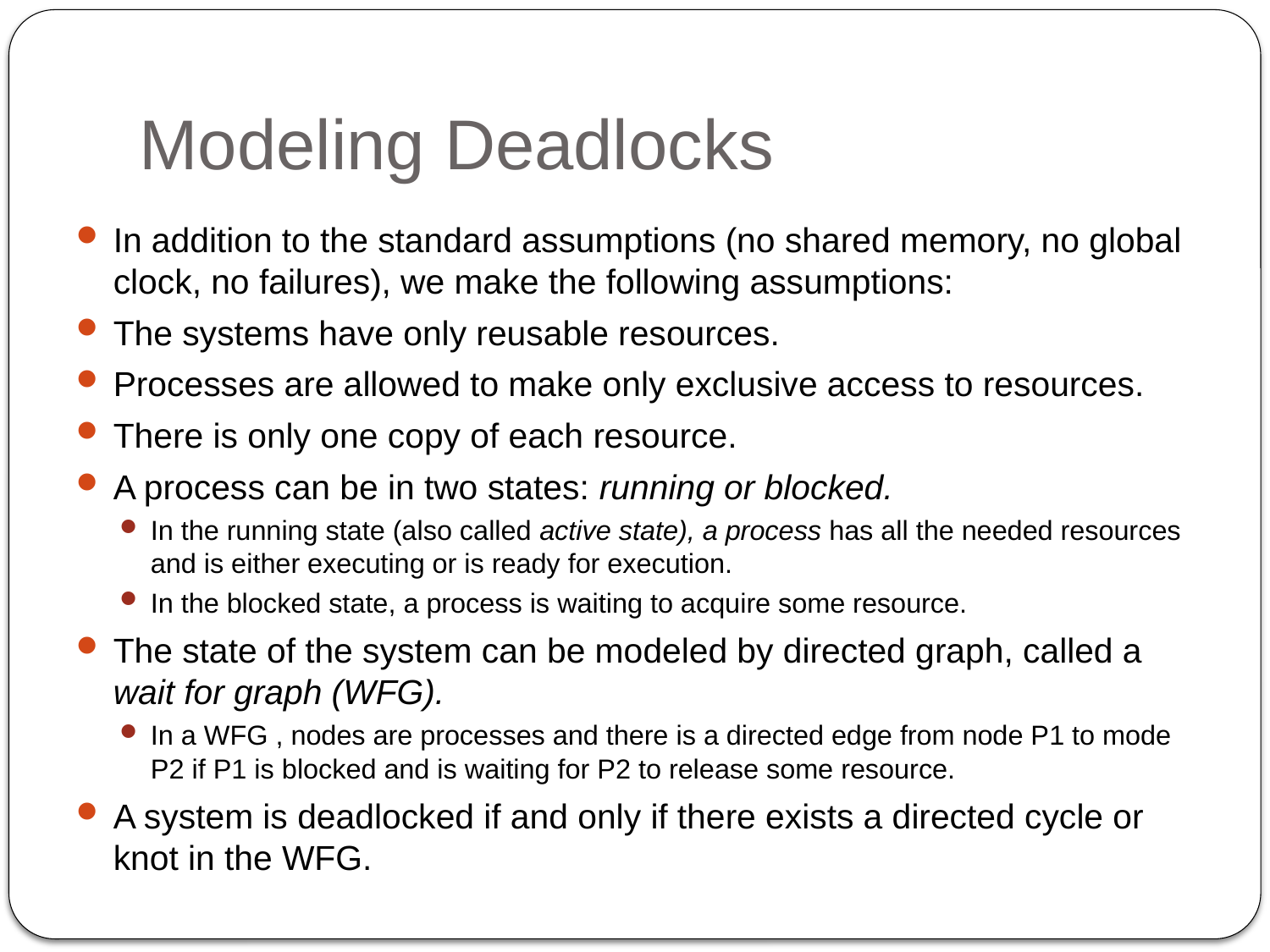

# Modeling Deadlocks
In addition to the standard assumptions (no shared memory, no global clock, no failures), we make the following assumptions:
The systems have only reusable resources.
Processes are allowed to make only exclusive access to resources.
There is only one copy of each resource.
A process can be in two states: running or blocked.
In the running state (also called active state), a process has all the needed resources and is either executing or is ready for execution.
In the blocked state, a process is waiting to acquire some resource.
The state of the system can be modeled by directed graph, called a wait for graph (WFG).
In a WFG , nodes are processes and there is a directed edge from node P1 to mode P2 if P1 is blocked and is waiting for P2 to release some resource.
A system is deadlocked if and only if there exists a directed cycle or knot in the WFG.